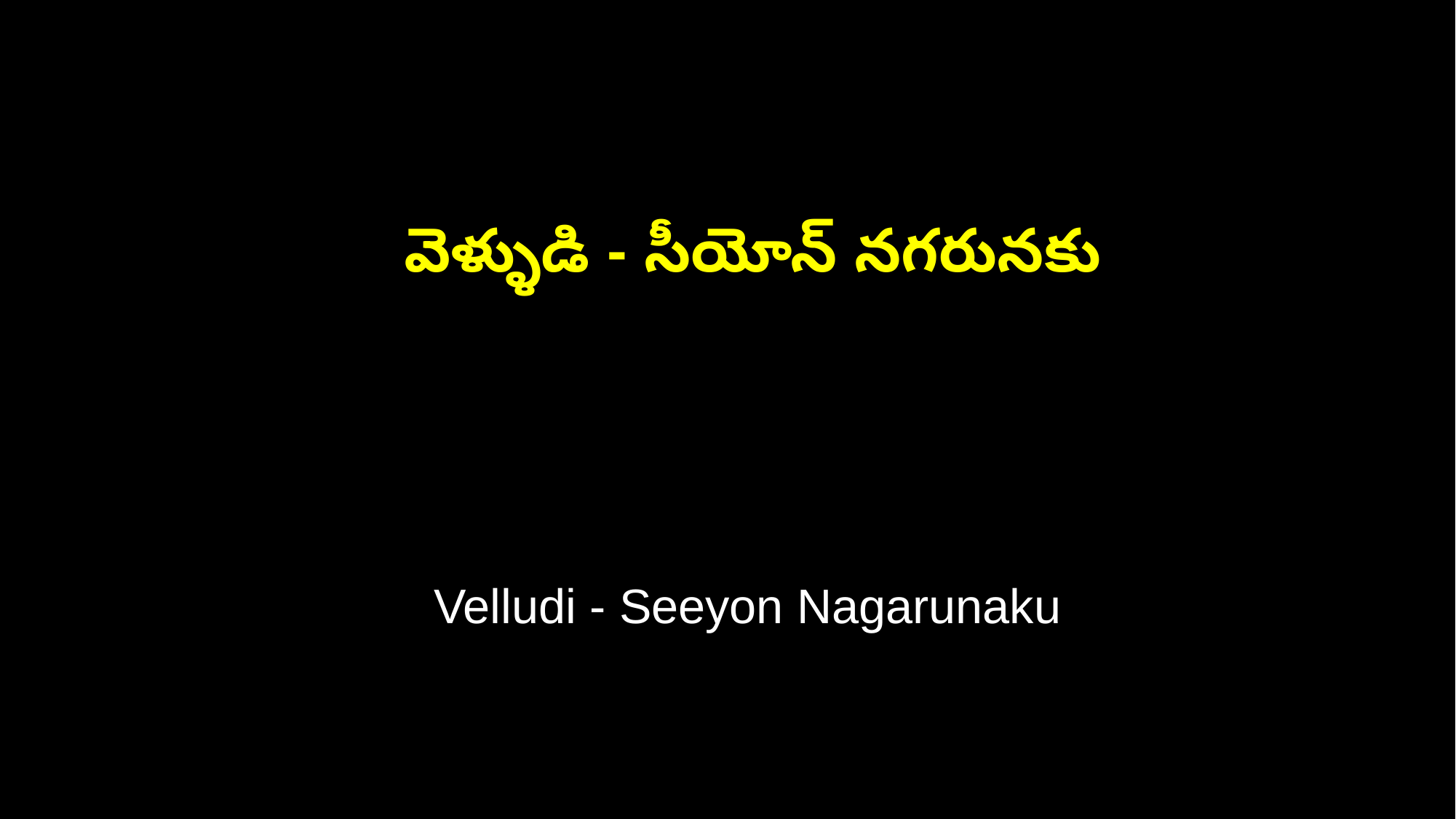

వెళ్ళుడి - సీయోన్ నగరునకు
   Velludi - Seeyon Nagarunaku